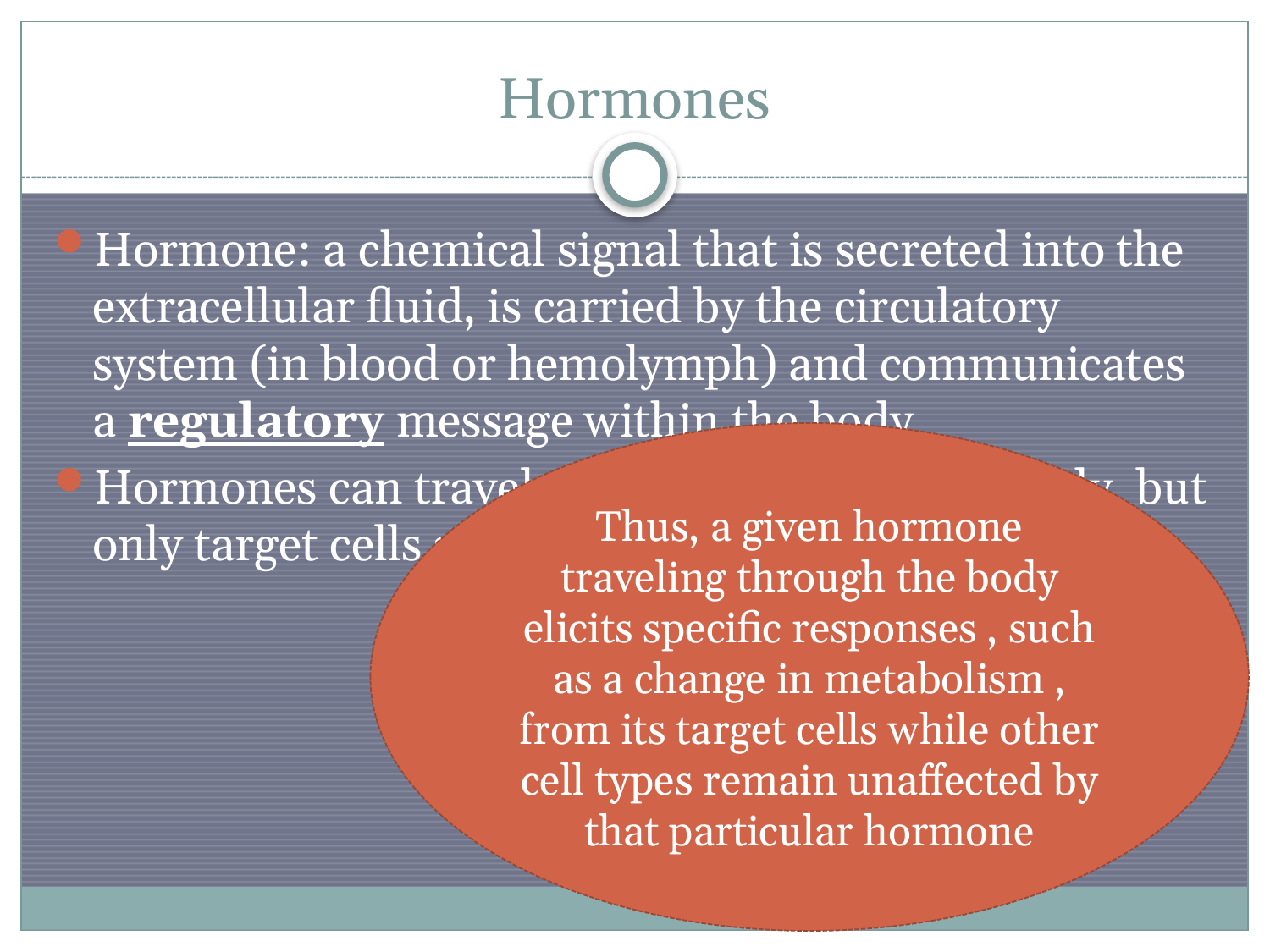

# Hormones
Hormone: a chemical signal that is secreted into the extracellular fluid, is carried by the circulatory system (in blood or hemolymph) and communicates a regulatory message within the body
Hormones can travel throughout the entire body, but only target cells are equipped to respond
Thus, a given hormone traveling through the body elicits specific responses , such as a change in metabolism , from its target cells while other cell types remain unaffected by that particular hormone